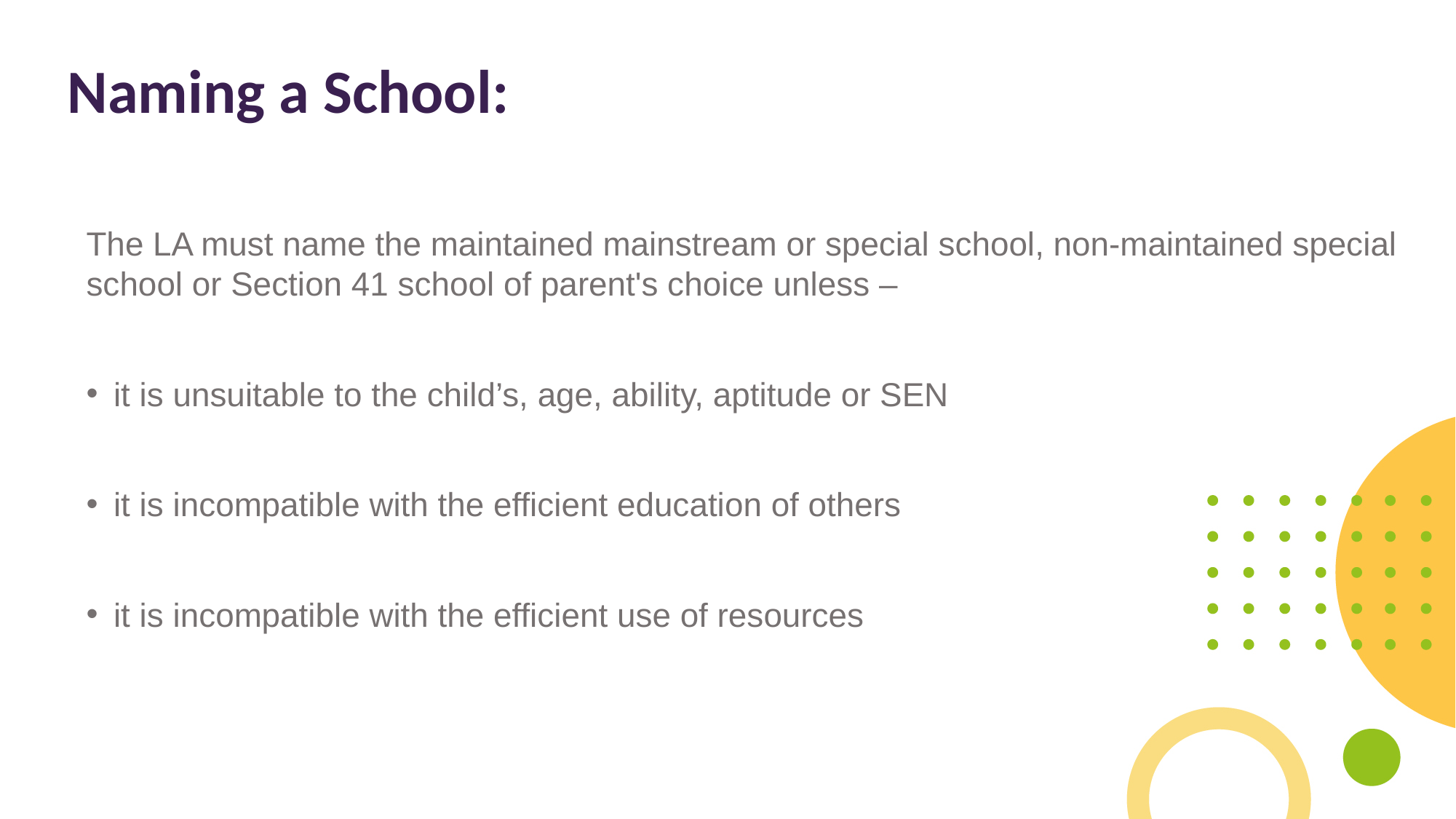

Naming a School:

The LA must name the maintained mainstream or special school, non-maintained special school or Section 41 school of parent's choice unless –

it is unsuitable to the child’s, age, ability, aptitude or SEN

it is incompatible with the efficient education of others

it is incompatible with the efficient use of resources